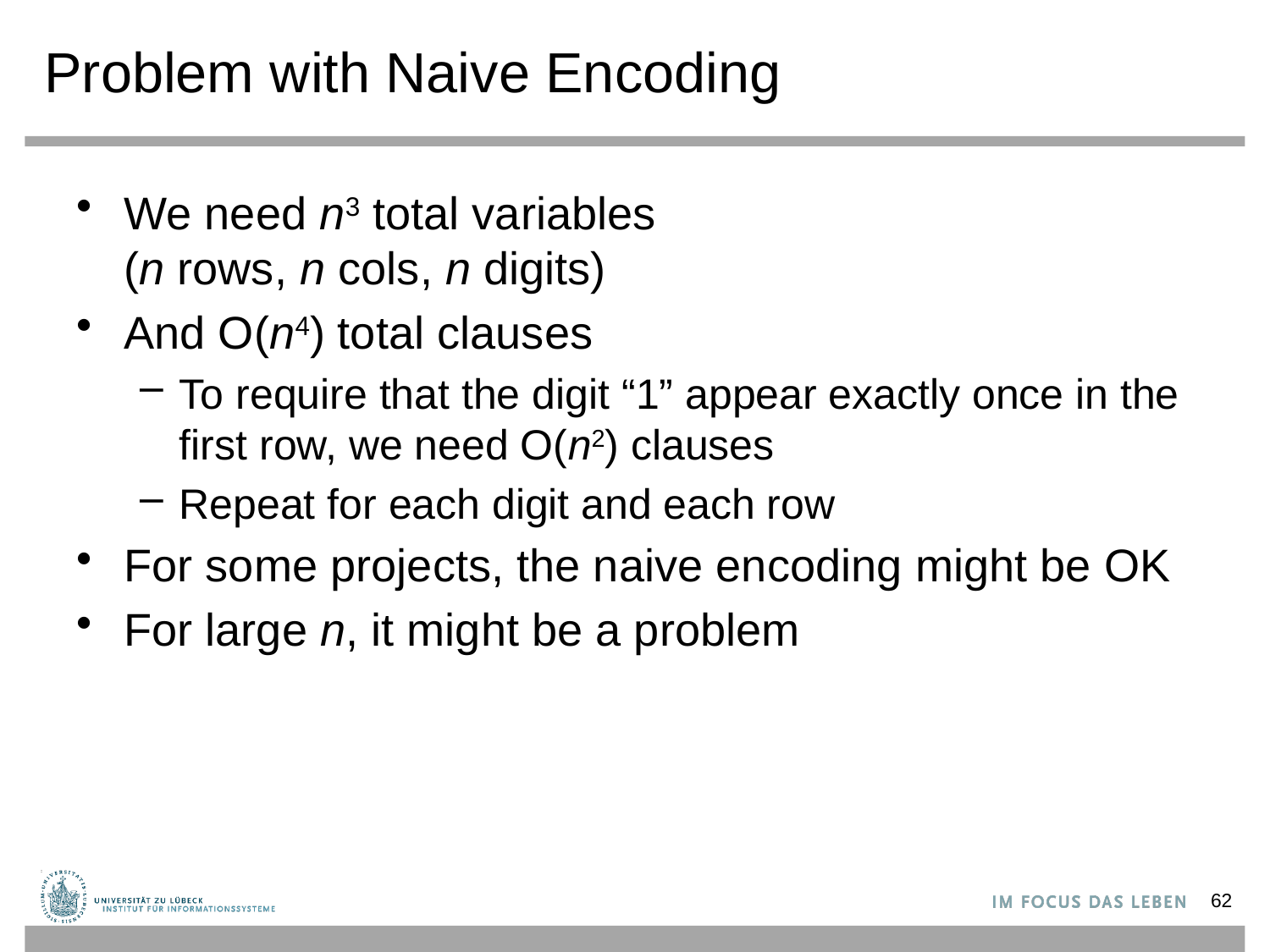

Problem with Naive Encoding
We need n3 total variables
(n rows, n cols, n digits)
And O(n4) total clauses
To require that the digit “1” appear exactly once in the first row, we need O(n2) clauses
Repeat for each digit and each row
For some projects, the naive encoding might be OK
For large n, it might be a problem
62